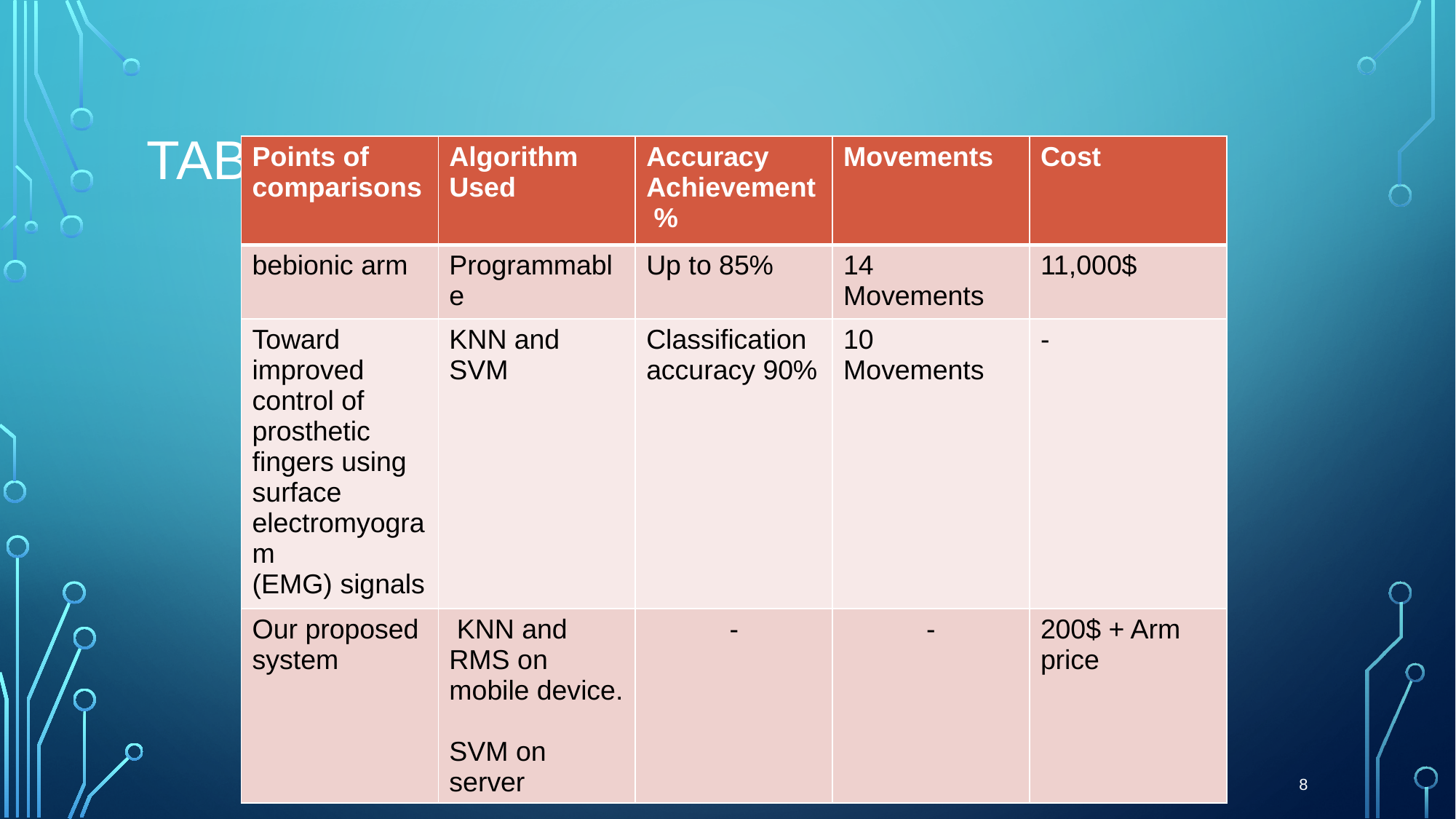

Table of comparisons
| Points of comparisons | Algorithm Used | Accuracy Achievement % | Movements | Cost |
| --- | --- | --- | --- | --- |
| bebionic arm | Programmable | Up to 85% | 14 Movements | 11,000$ |
| Toward improved control of prosthetic fingers using surface electromyogram (EMG) signals | KNN and SVM | Classification accuracy 90% | 10 Movements | - |
| Our proposed system | KNN and RMS on mobile device. SVM on server | - | - | 200$ + Arm price |
8